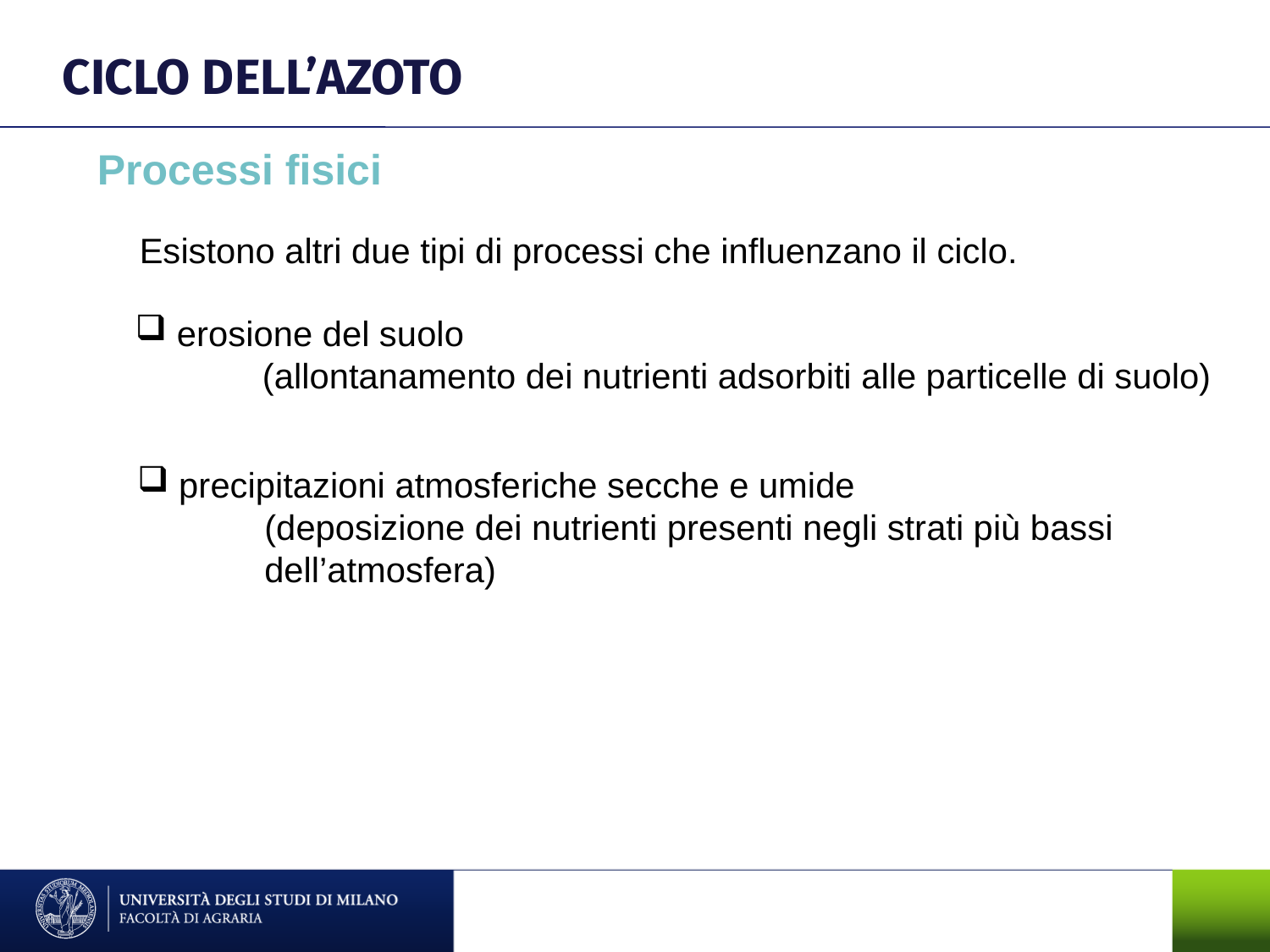

CICLO DELL’AZOTO
Processi fisici
Esistono altri due tipi di processi che influenzano il ciclo.
 erosione del suolo
	(allontanamento dei nutrienti adsorbiti alle particelle di suolo)
 precipitazioni atmosferiche secche e umide
(deposizione dei nutrienti presenti negli strati più bassi dell’atmosfera)